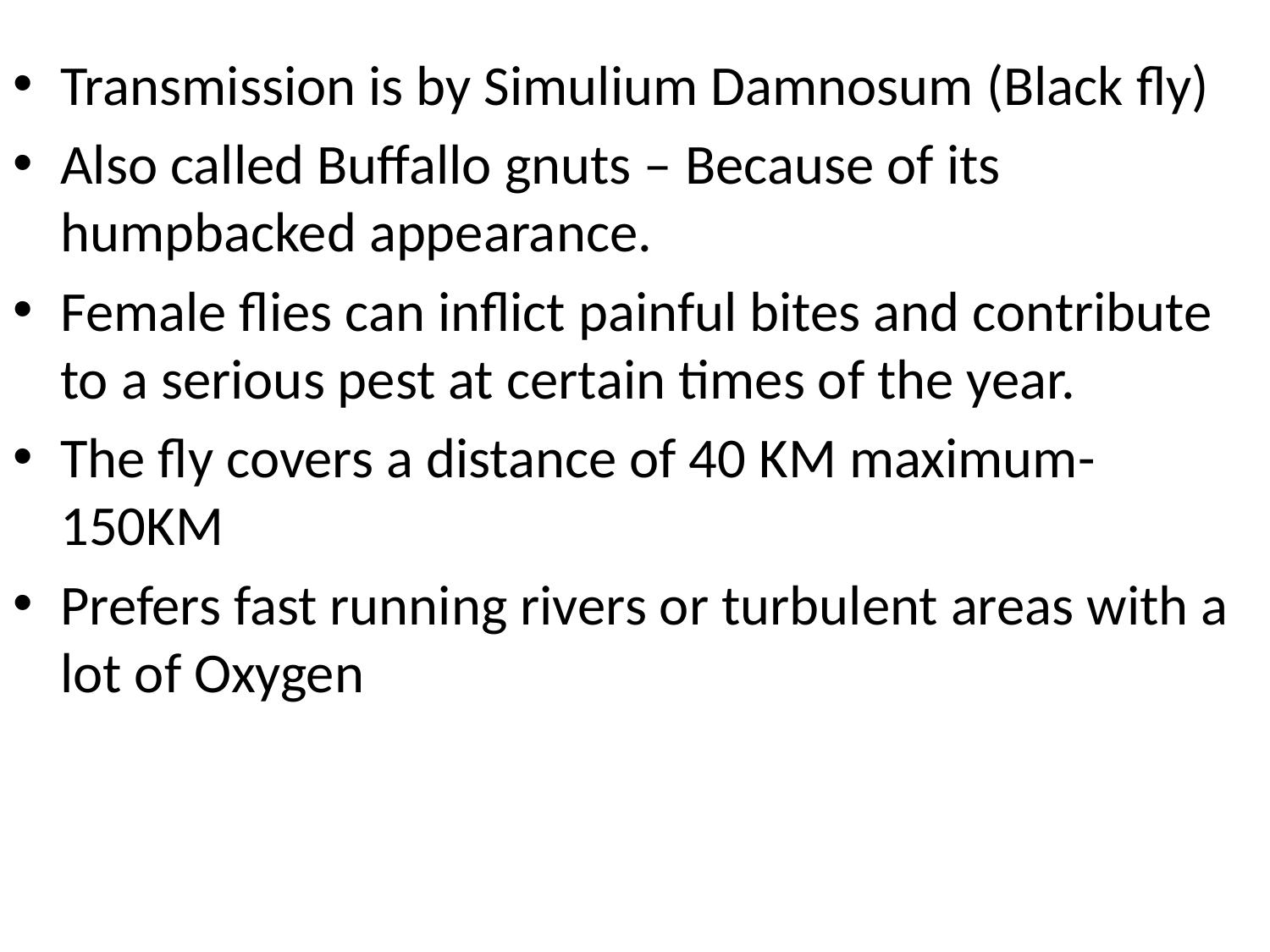

#
Transmission is by Simulium Damnosum (Black fly)
Also called Buffallo gnuts – Because of its humpbacked appearance.
Female flies can inflict painful bites and contribute to a serious pest at certain times of the year.
The fly covers a distance of 40 KM maximum-150KM
Prefers fast running rivers or turbulent areas with a lot of Oxygen